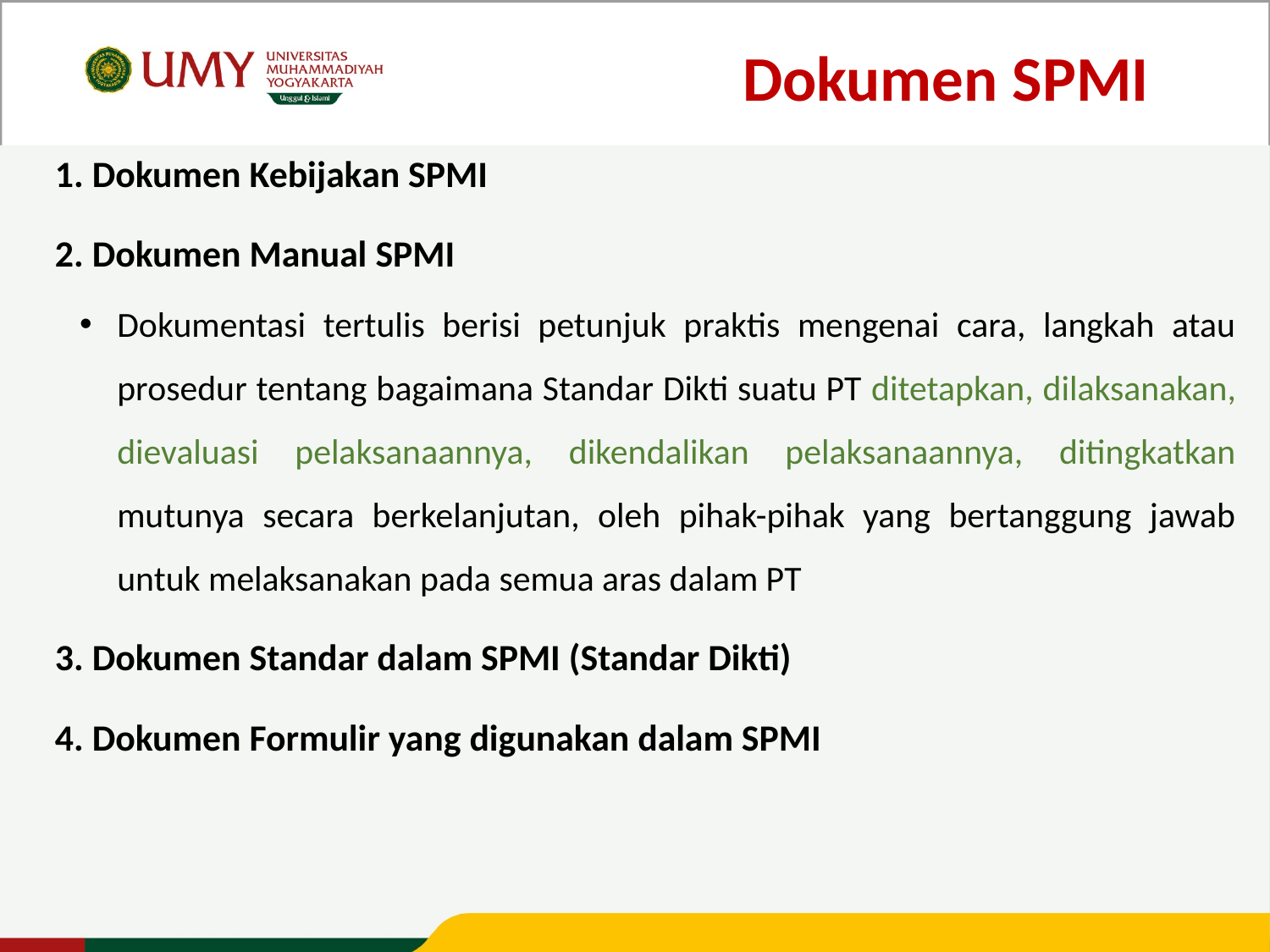

Dokumen SPMI
1. Dokumen Kebijakan SPMI
2. Dokumen Manual SPMI
Dokumentasi tertulis berisi petunjuk praktis mengenai cara, langkah atau prosedur tentang bagaimana Standar Dikti suatu PT ditetapkan, dilaksanakan, dievaluasi pelaksanaannya, dikendalikan pelaksanaannya, ditingkatkan mutunya secara berkelanjutan, oleh pihak-pihak yang bertanggung jawab untuk melaksanakan pada semua aras dalam PT
3. Dokumen Standar dalam SPMI (Standar Dikti)
4. Dokumen Formulir yang digunakan dalam SPMI